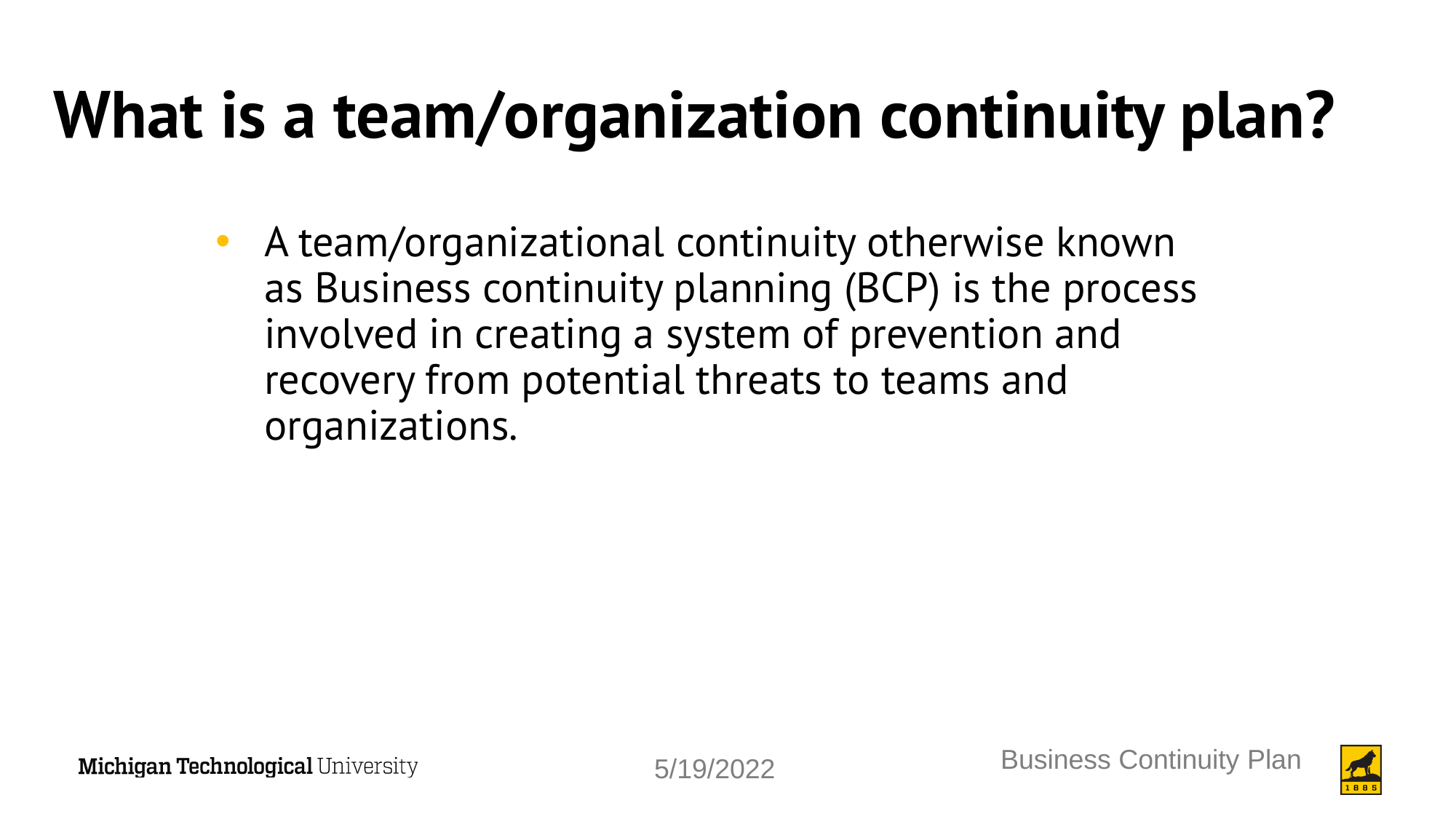

# What is a team/organization continuity plan?
A team/organizational continuity otherwise known as Business continuity planning (BCP) is the process involved in creating a system of prevention and recovery from potential threats to teams and organizations.

Business Continuity Plan
5/19/2022